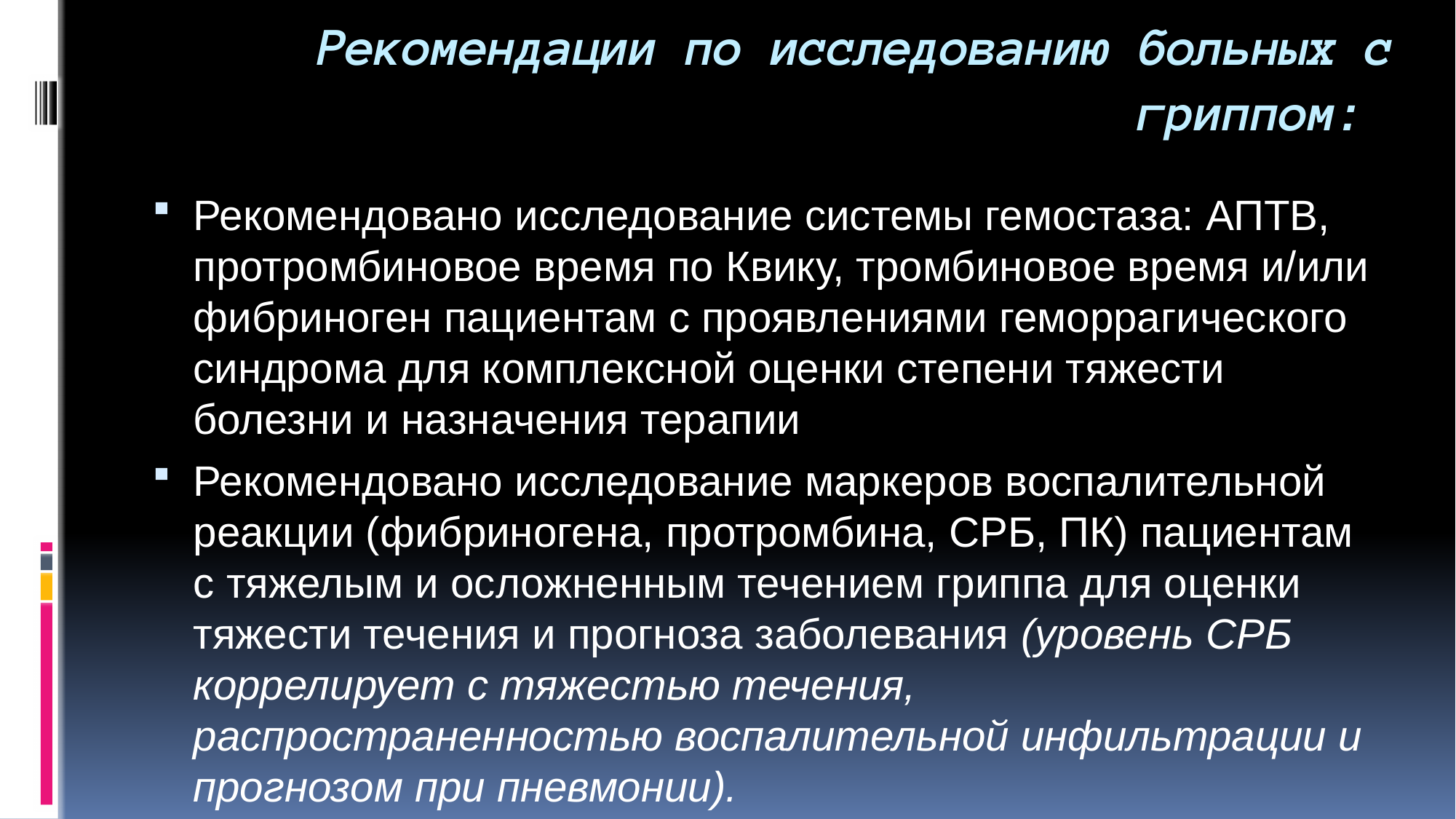

# Рекомендации по исследованию больных с гриппом:
Рекомендовано исследование системы гемостаза: АПТВ, протромбиновое время по Квику, тромбиновое время и/или фибриноген пациентам с проявлениями геморрагического синдрома для комплексной оценки степени тяжести болезни и назначения терапии
Рекомендовано исследование маркеров воспалительной реакции (фибриногена, протромбина, СРБ, ПК) пациентам с тяжелым и осложненным течением гриппа для оценки тяжести течения и прогноза заболевания (уровень СРБ коррелирует с тяжестью течения, распространенностью воспалительной инфильтрации и прогнозом при пневмонии).